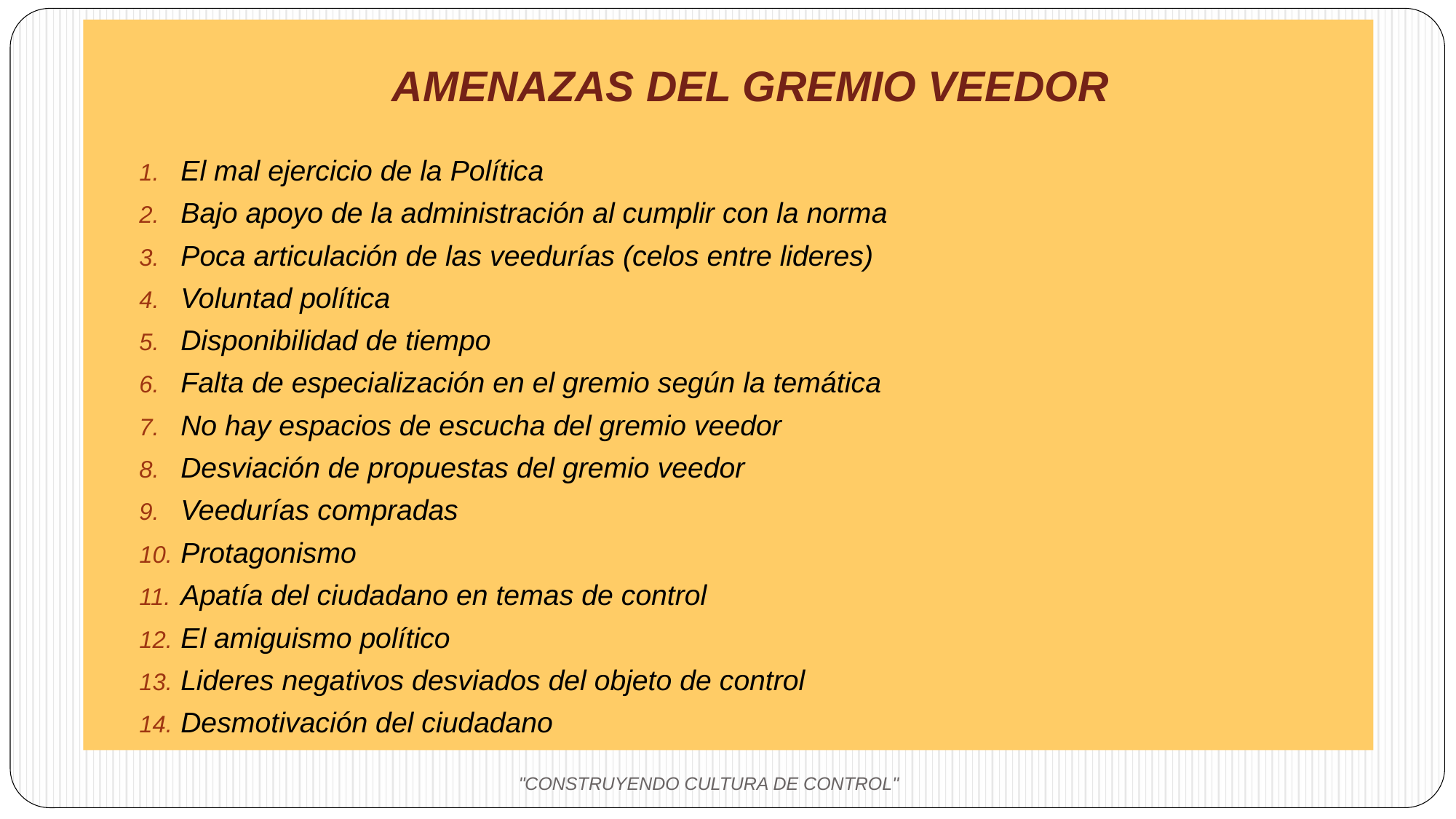

AMENAZAS DEL GREMIO VEEDOR

El mal ejercicio de la Política
Bajo apoyo de la administración al cumplir con la norma
Poca articulación de las veedurías (celos entre lideres)
Voluntad política
Disponibilidad de tiempo
Falta de especialización en el gremio según la temática
No hay espacios de escucha del gremio veedor
Desviación de propuestas del gremio veedor
Veedurías compradas
Protagonismo
Apatía del ciudadano en temas de control
El amiguismo político
Lideres negativos desviados del objeto de control
Desmotivación del ciudadano
"CONSTRUYENDO CULTURA DE CONTROL"